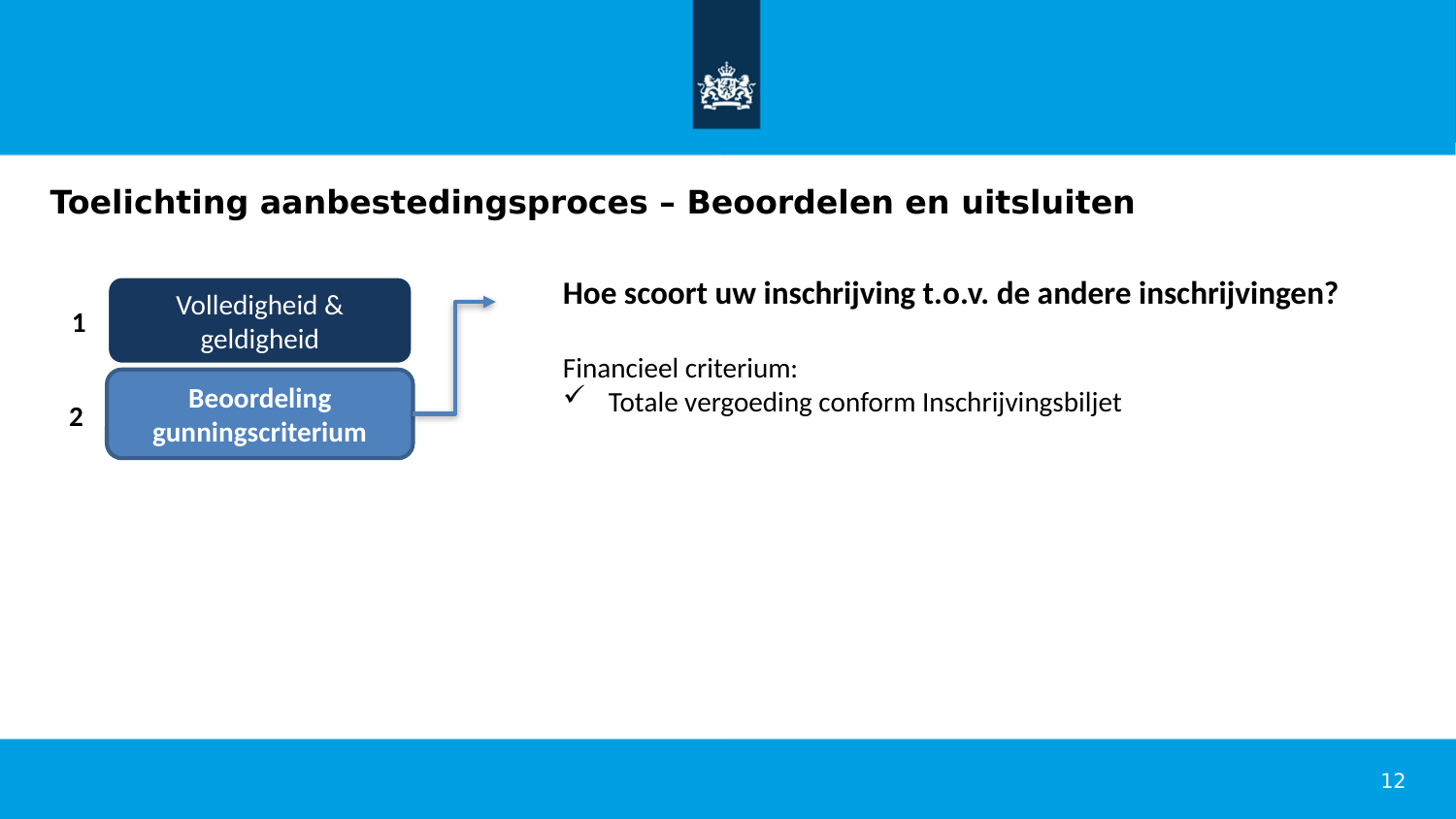

Toelichting aanbestedingsproces – Beoordelen en uitsluiten

Hoe scoort uw inschrijving t.o.v. de andere inschrijvingen?

Financieel criterium:
Totale vergoeding conform Inschrijvingsbiljet

Volledigheid & geldigheid
1
Beoordeling gunningscriterium
2
12